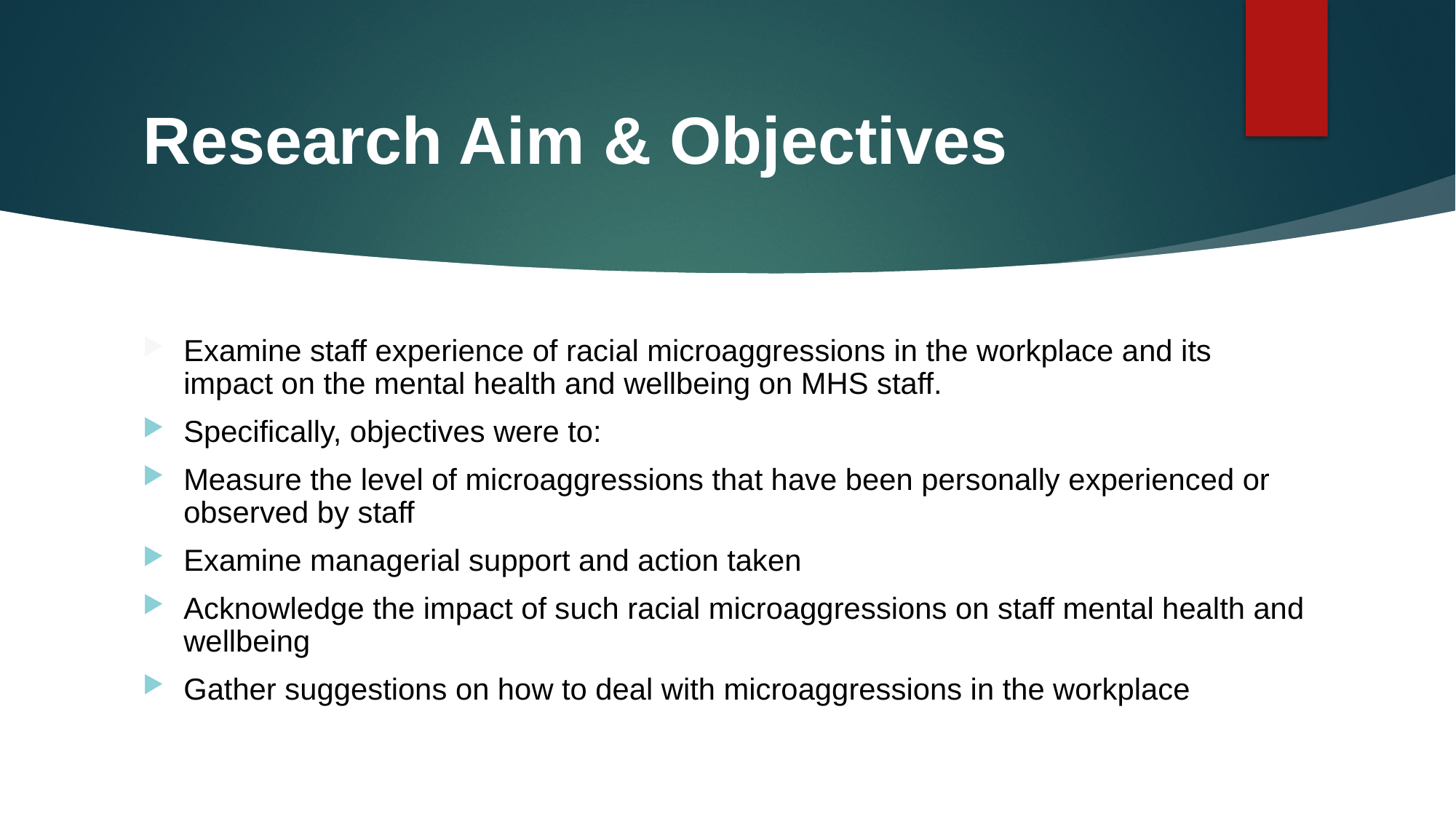

# Research Aim & Objectives

Examine staff experience of racial microaggressions in the workplace and its impact on the mental health and wellbeing on MHS staff.
Specifically, objectives were to:
Measure the level of microaggressions that have been personally experienced or observed by staff
Examine managerial support and action taken
Acknowledge the impact of such racial microaggressions on staff mental health and wellbeing
Gather suggestions on how to deal with microaggressions in the workplace